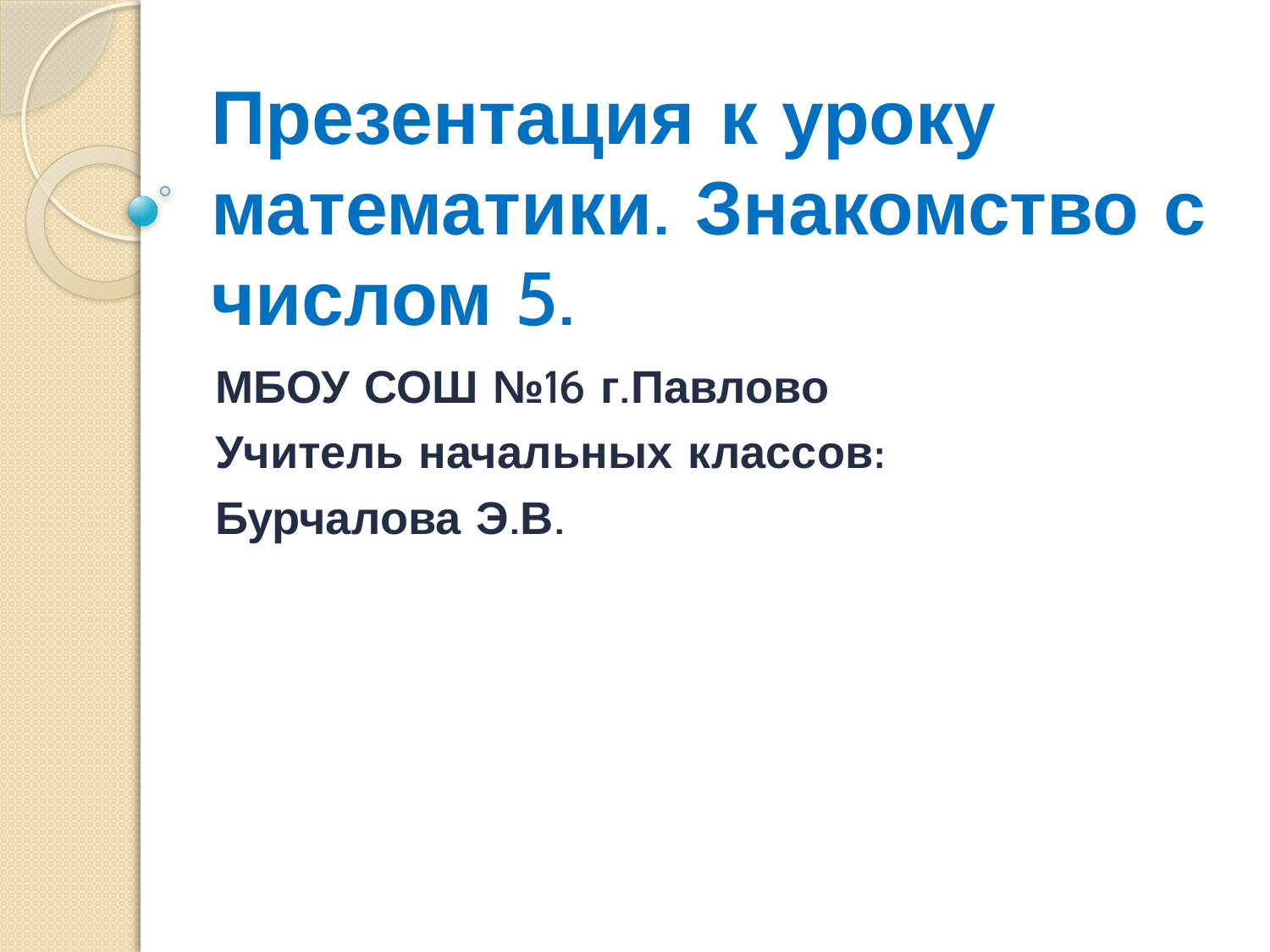

# Презентация к уроку математики. Знакомство с числом 5.
МБОУ СОШ №16 г.Павлово
Учитель начальных классов:
Бурчалова Э.В.